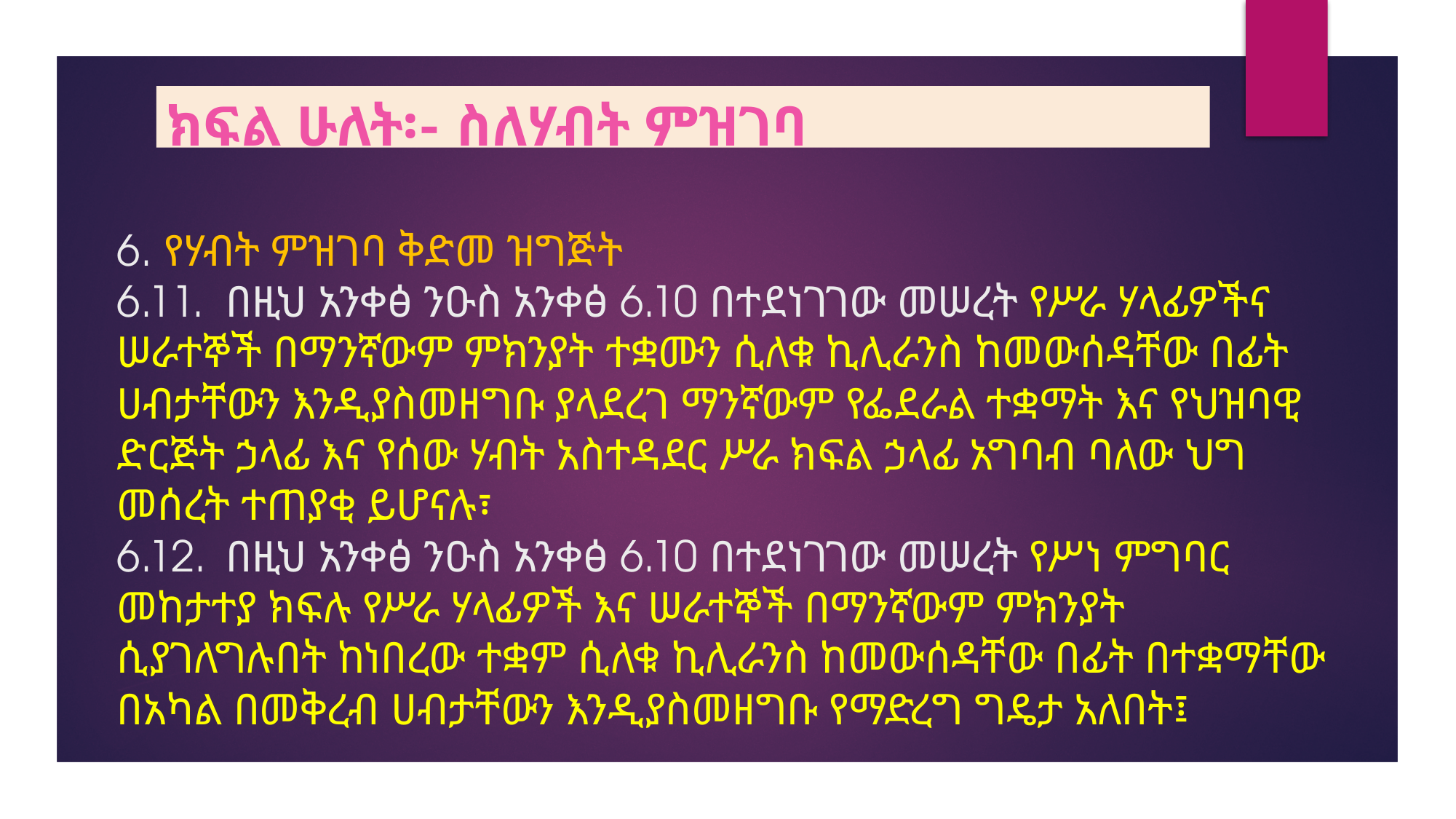

ክፍል ሁለት፡- ስለሃብት ምዝገባ
# 6. የሃብት ምዝገባ ቅድመ ዝግጅት 6.11.	በዚህ አንቀፅ ንዑስ አንቀፅ 6.10 በተደነገገው መሠረት የሥራ ሃላፊዎችና ሠራተኞች በማንኛውም ምክንያት ተቋሙን ሲለቁ ኪሊራንስ ከመውሰዳቸው በፊት ሀብታቸውን እንዲያስመዘግቡ ያላደረገ ማንኛውም የፌደራል ተቋማት እና የህዝባዊ ድርጅት ኃላፊ እና የሰው ሃብት አስተዳደር ሥራ ክፍል ኃላፊ አግባብ ባለው ህግ መሰረት ተጠያቂ ይሆናሉ፣ 6.12.	በዚህ አንቀፅ ንዑስ አንቀፅ 6.10 በተደነገገው መሠረት የሥነ ምግባር መከታተያ ክፍሉ የሥራ ሃላፊዎች እና ሠራተኞች በማንኛውም ምክንያት ሲያገለግሉበት ከነበረው ተቋም ሲለቁ ኪሊራንስ ከመውሰዳቸው በፊት በተቋማቸው በአካል በመቅረብ ሀብታቸውን እንዲያስመዘግቡ የማድረግ ግዴታ አለበት፤